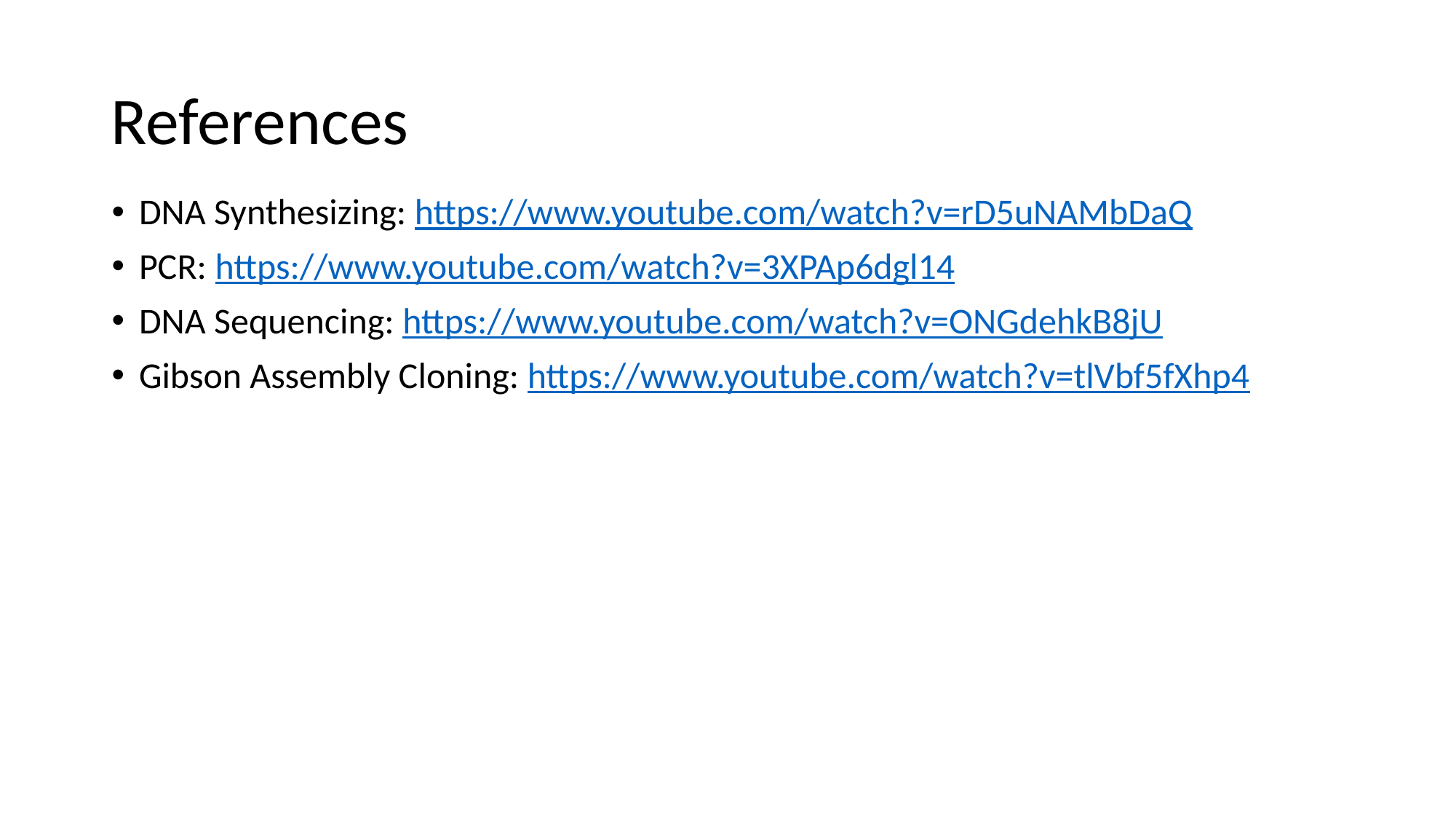

# References
DNA Synthesizing: https://www.youtube.com/watch?v=rD5uNAMbDaQ
PCR: https://www.youtube.com/watch?v=3XPAp6dgl14
DNA Sequencing: https://www.youtube.com/watch?v=ONGdehkB8jU
Gibson Assembly Cloning: https://www.youtube.com/watch?v=tlVbf5fXhp4